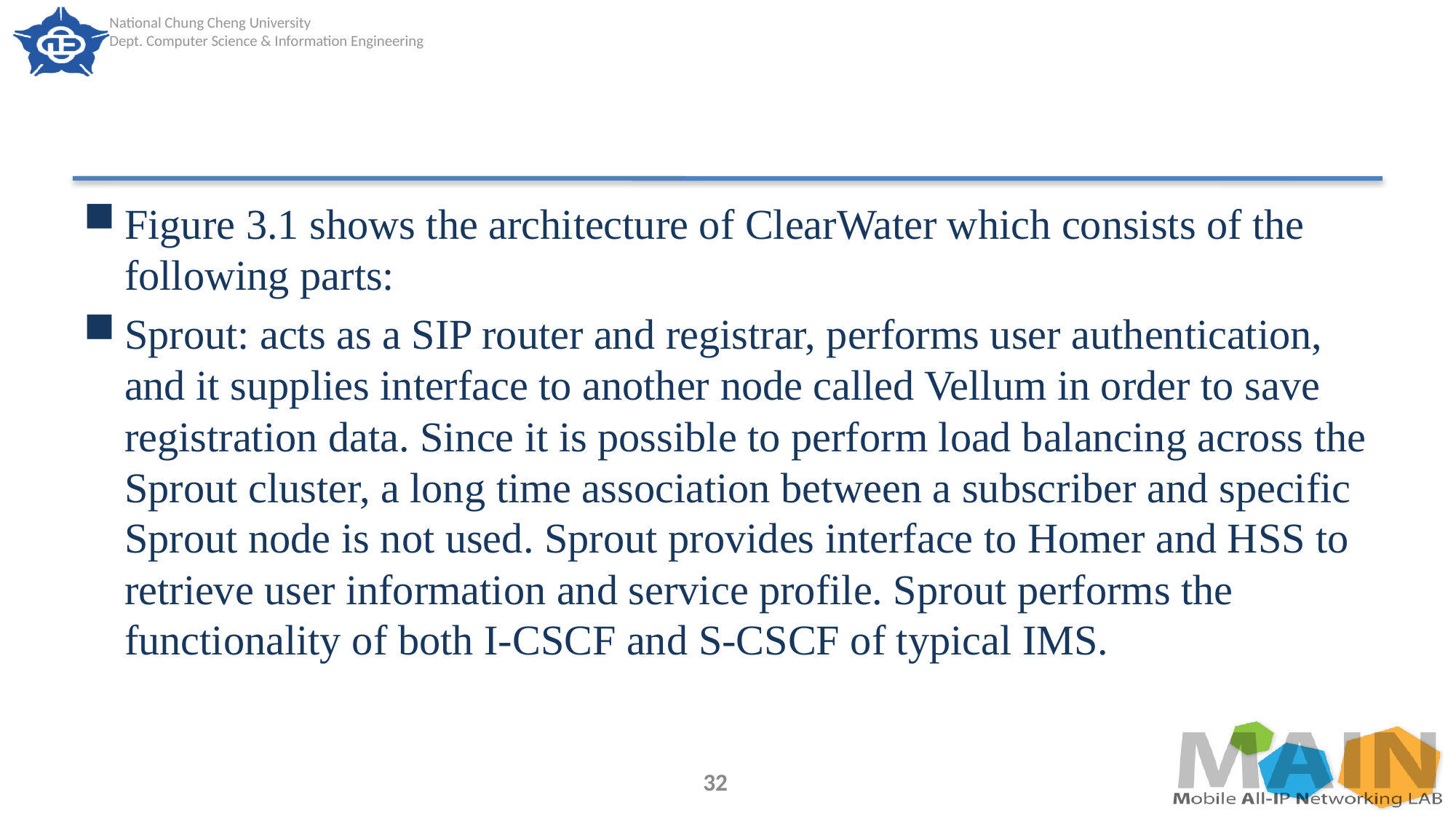

#
Figure 3.1 shows the architecture of ClearWater which consists of the following parts:
Sprout: acts as a SIP router and registrar, performs user authentication, and it supplies interface to another node called Vellum in order to save registration data. Since it is possible to perform load balancing across the Sprout cluster, a long time association between a subscriber and specific Sprout node is not used. Sprout provides interface to Homer and HSS to retrieve user information and service profile. Sprout performs the functionality of both I-CSCF and S-CSCF of typical IMS.

32